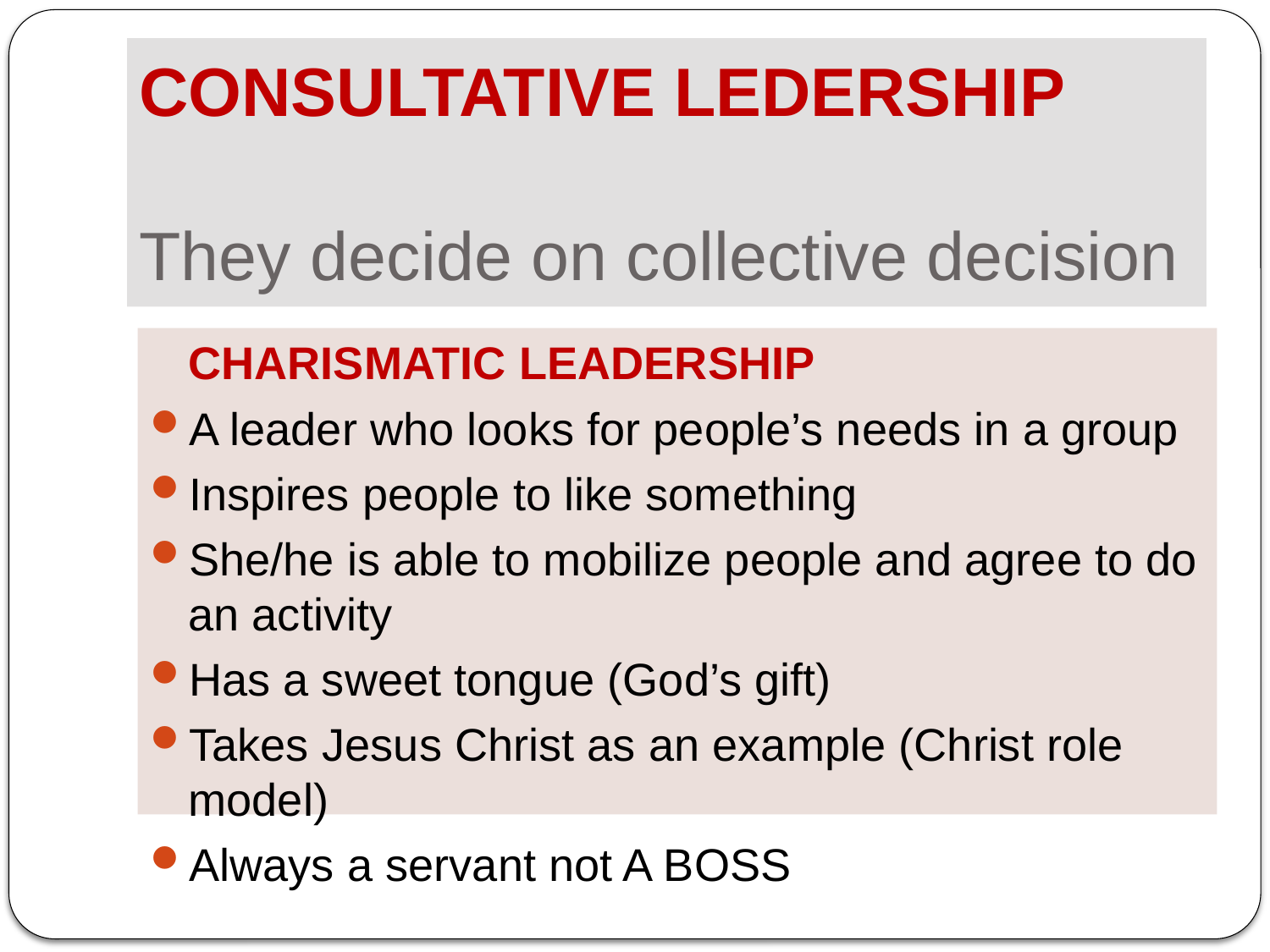

# CONSULTATIVE LEDERSHIP They decide on collective decision
	CHARISMATIC LEADERSHIP
A leader who looks for people’s needs in a group
Inspires people to like something
She/he is able to mobilize people and agree to do an activity
Has a sweet tongue (God’s gift)
Takes Jesus Christ as an example (Christ role model)
Always a servant not A BOSS